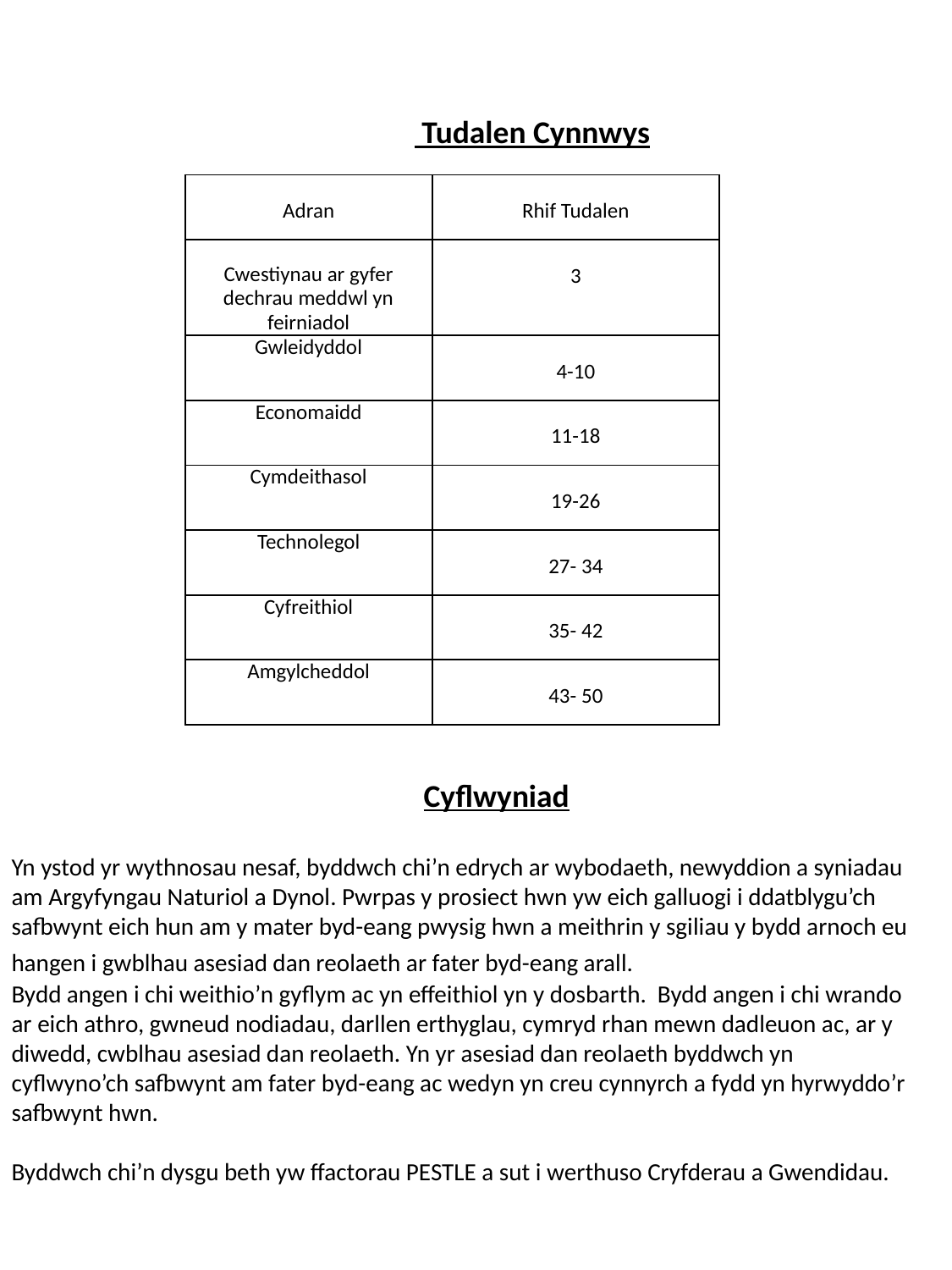

Tudalen Cynnwys

                Cyflwyniad
| Adran | Rhif Tudalen |
| --- | --- |
| Cwestiynau ar gyfer dechrau meddwl yn feirniadol | 3 |
| Gwleidyddol | 4-10 |
| Economaidd | 11-18 |
| Cymdeithasol | 19-26 |
| Technolegol | 27- 34 |
| Cyfreithiol | 35- 42 |
| Amgylcheddol | 43- 50 |
Yn ystod yr wythnosau nesaf, byddwch chi’n edrych ar wybodaeth, newyddion a syniadau am Argyfyngau Naturiol a Dynol. Pwrpas y prosiect hwn yw eich galluogi i ddatblygu’ch safbwynt eich hun am y mater byd-eang pwysig hwn a meithrin y sgiliau y bydd arnoch eu hangen i gwblhau asesiad dan reolaeth ar fater byd-eang arall.
Bydd angen i chi weithio’n gyflym ac yn effeithiol yn y dosbarth.  Bydd angen i chi wrando ar eich athro, gwneud nodiadau, darllen erthyglau, cymryd rhan mewn dadleuon ac, ar y diwedd, cwblhau asesiad dan reolaeth. Yn yr asesiad dan reolaeth byddwch yn cyflwyno’ch safbwynt am fater byd-eang ac wedyn yn creu cynnyrch a fydd yn hyrwyddo’r safbwynt hwn.

Byddwch chi’n dysgu beth yw ffactorau PESTLE a sut i werthuso Cryfderau a Gwendidau.